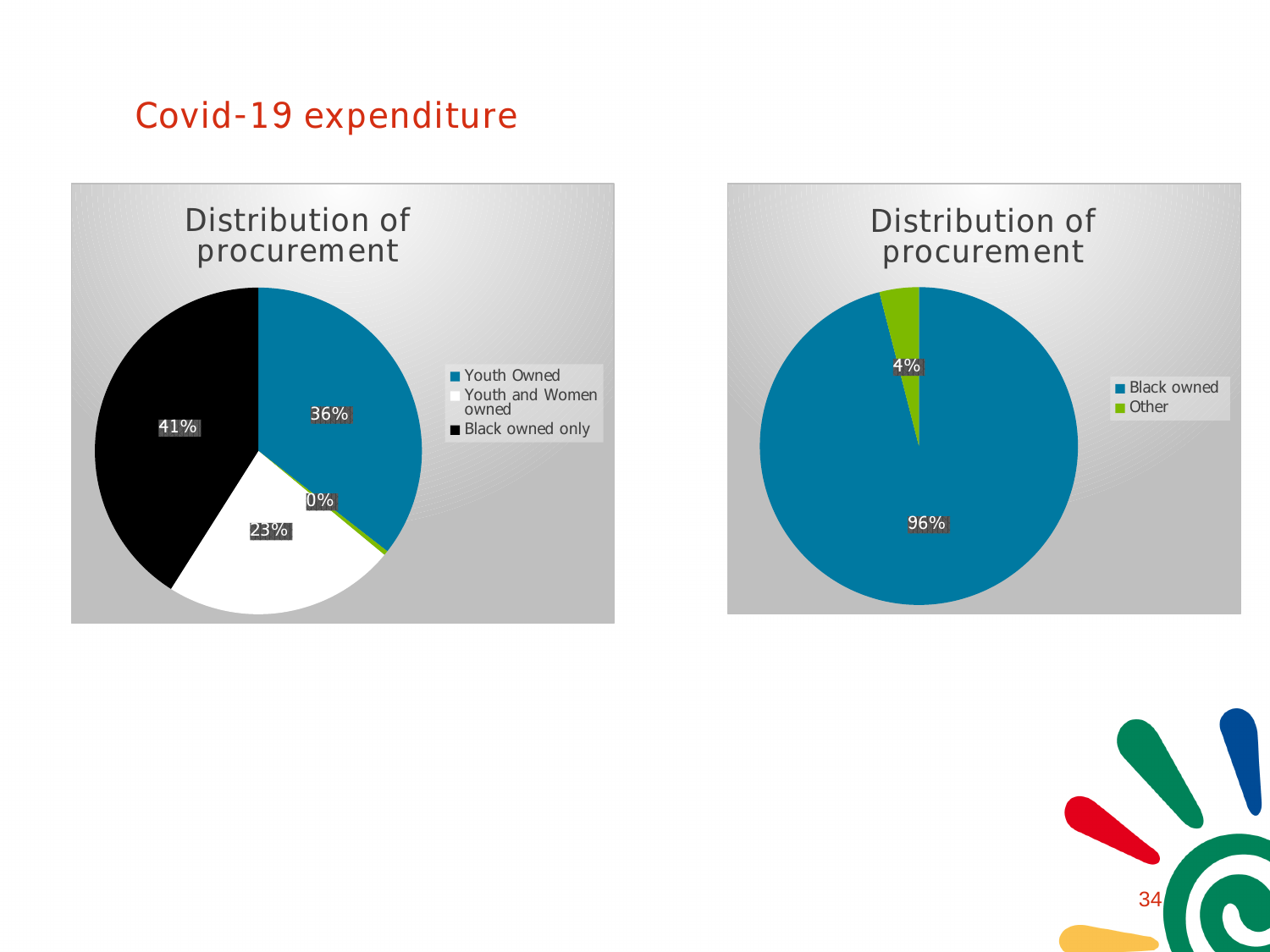

# Covid-19 expenditure

### Chart: Distribution of procurement

| Category |  |
|---|---|
| Youth Owned | 0.3553519580128601 |
| Women Owned | 0.004582477311756353 |
| Youth and Women owned | 0.22981736758901158 |
| Black owned only | 0.41024819708637206 |

### Chart: Distribution of procurement

| Category |  |
|---|---|
| Black owned  | 0.9600000000000001 |
| Other | 0.04000000000000001 |
34